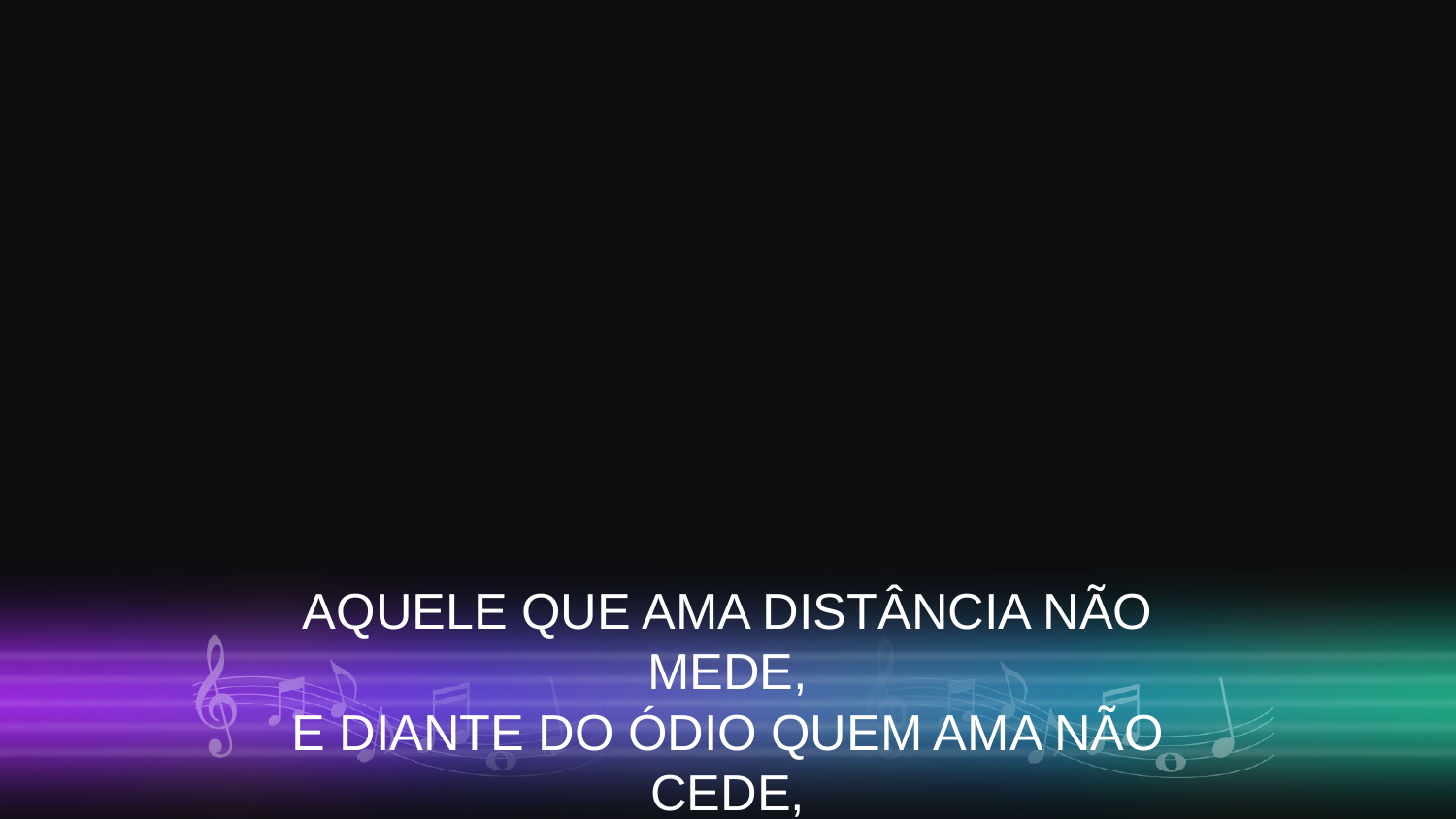

AQUELE QUE AMA DISTÂNCIA NÃO MEDE,
E DIANTE DO ÓDIO QUEM AMA NÃO CEDE,